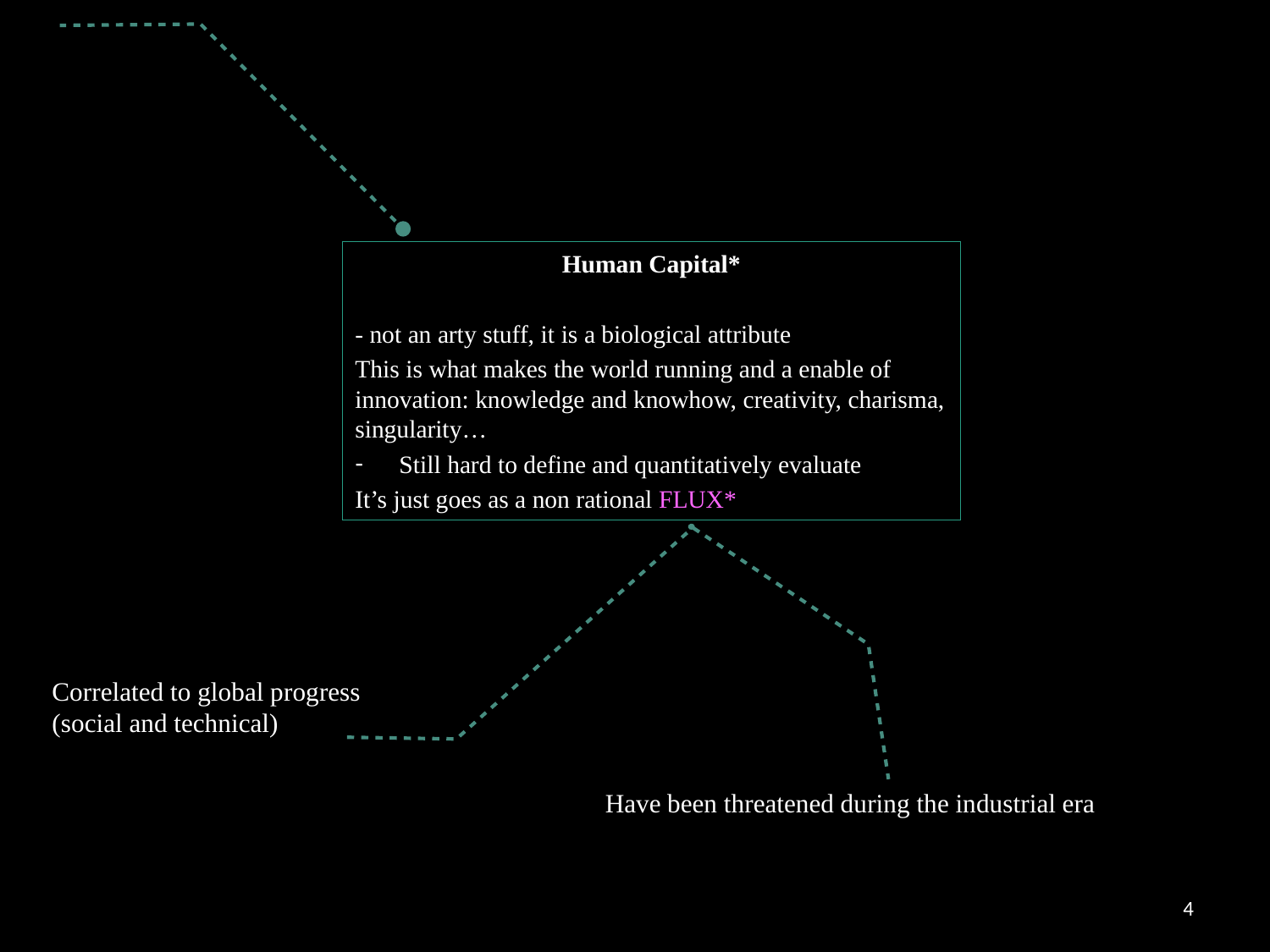

Human Capital*

- not an arty stuff, it is a biological attribute
This is what makes the world running and a enable of innovation: knowledge and knowhow, creativity, charisma, singularity…
Still hard to define and quantitatively evaluate
It’s just goes as a non rational FLUX*

Correlated to global progress (social and technical)
Have been threatened during the industrial era
4
Surface
Public Relations